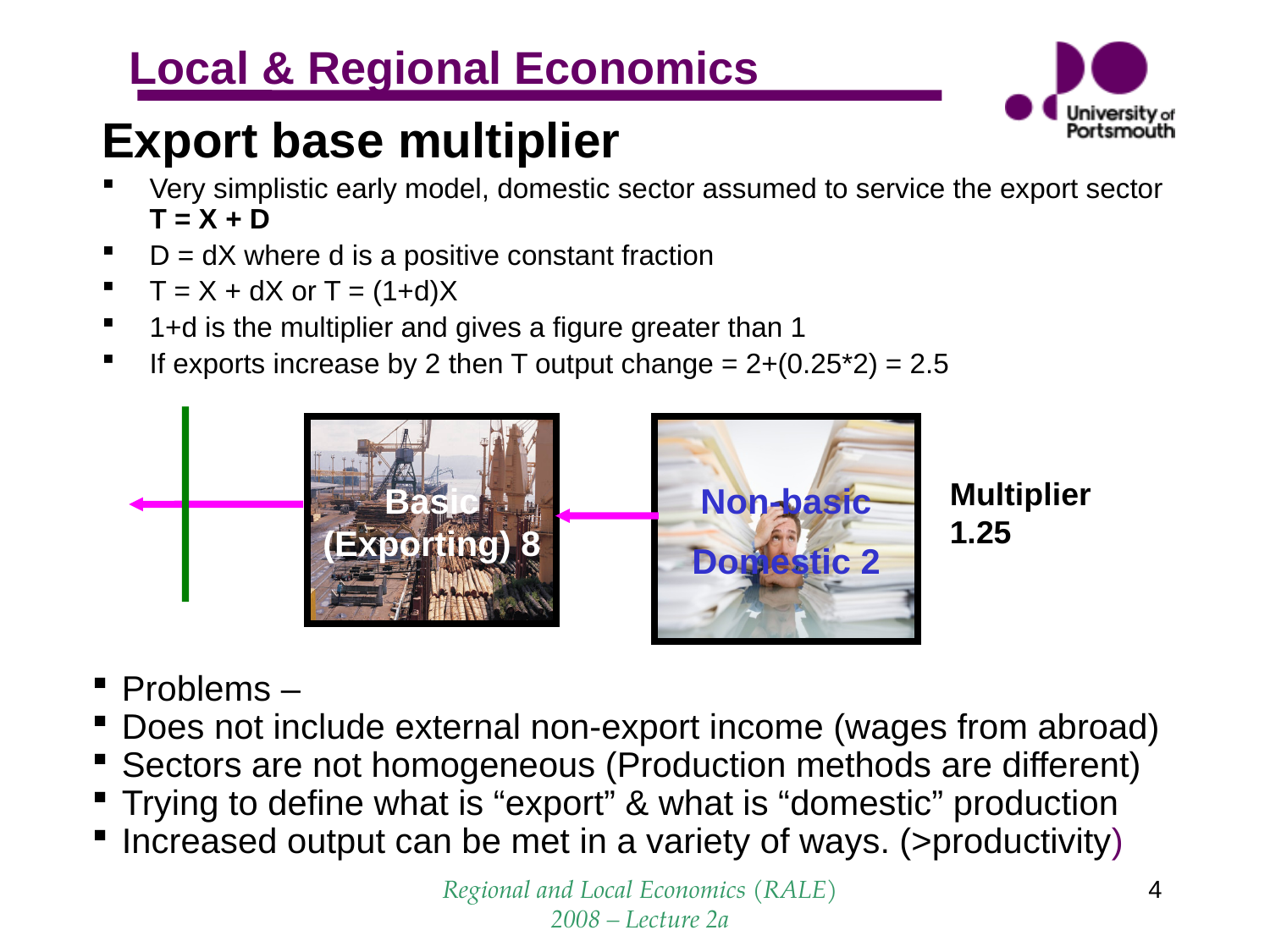

Export base multiplier
Very simplistic early model, domestic sector assumed to service the export sector T = X + D
D = dX where d is a positive constant fraction
T = X + dX or T = (1+d)X
1+d is the multiplier and gives a figure greater than 1
If exports increase by 2 then T output change = 2+(0.25*2) = 2.5

Basic (Exporting) 8

Non-basic
Domestic 2

Multiplier 1.25

Problems –
Does not include external non-export income (wages from abroad)
Sectors are not homogeneous (Production methods are different)
Trying to define what is “export” & what is “domestic” production
Increased output can be met in a variety of ways. (>productivity)
Regional and Local Economics (RALE) 2008 – Lecture 2a
4